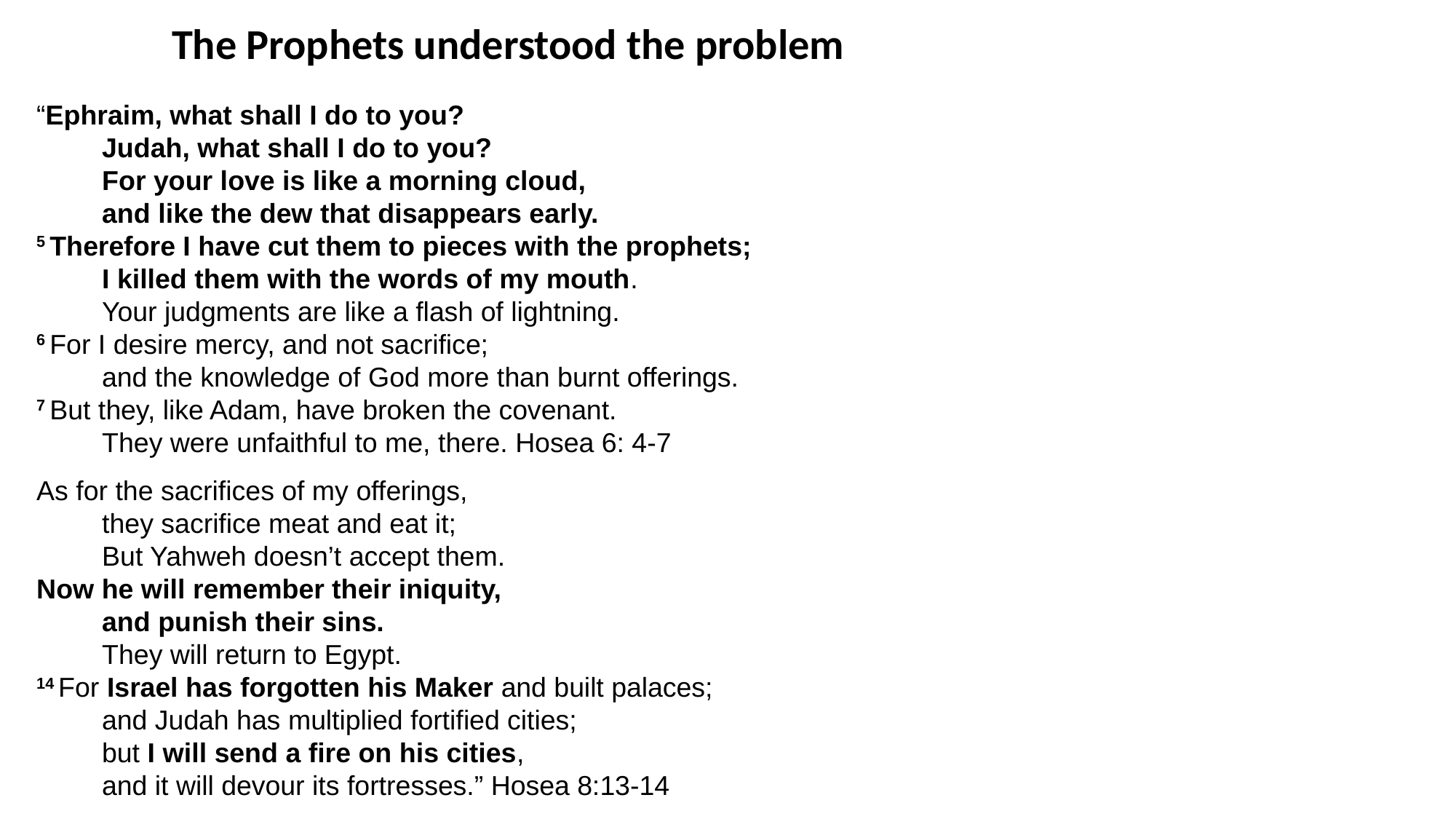

The Prophets understood the problem
“Ephraim, what shall I do to you?
    Judah, what shall I do to you?
    For your love is like a morning cloud,
    and like the dew that disappears early.
5 Therefore I have cut them to pieces with the prophets;
    I killed them with the words of my mouth.
    Your judgments are like a flash of lightning.
6 For I desire mercy, and not sacrifice;
    and the knowledge of God more than burnt offerings.
7 But they, like Adam, have broken the covenant.
    They were unfaithful to me, there. Hosea 6: 4-7
As for the sacrifices of my offerings,
    they sacrifice meat and eat it;
    But Yahweh doesn’t accept them.
Now he will remember their iniquity,
    and punish their sins.
    They will return to Egypt.
14 For Israel has forgotten his Maker and built palaces;
    and Judah has multiplied fortified cities;
    but I will send a fire on his cities,
    and it will devour its fortresses.” Hosea 8:13-14